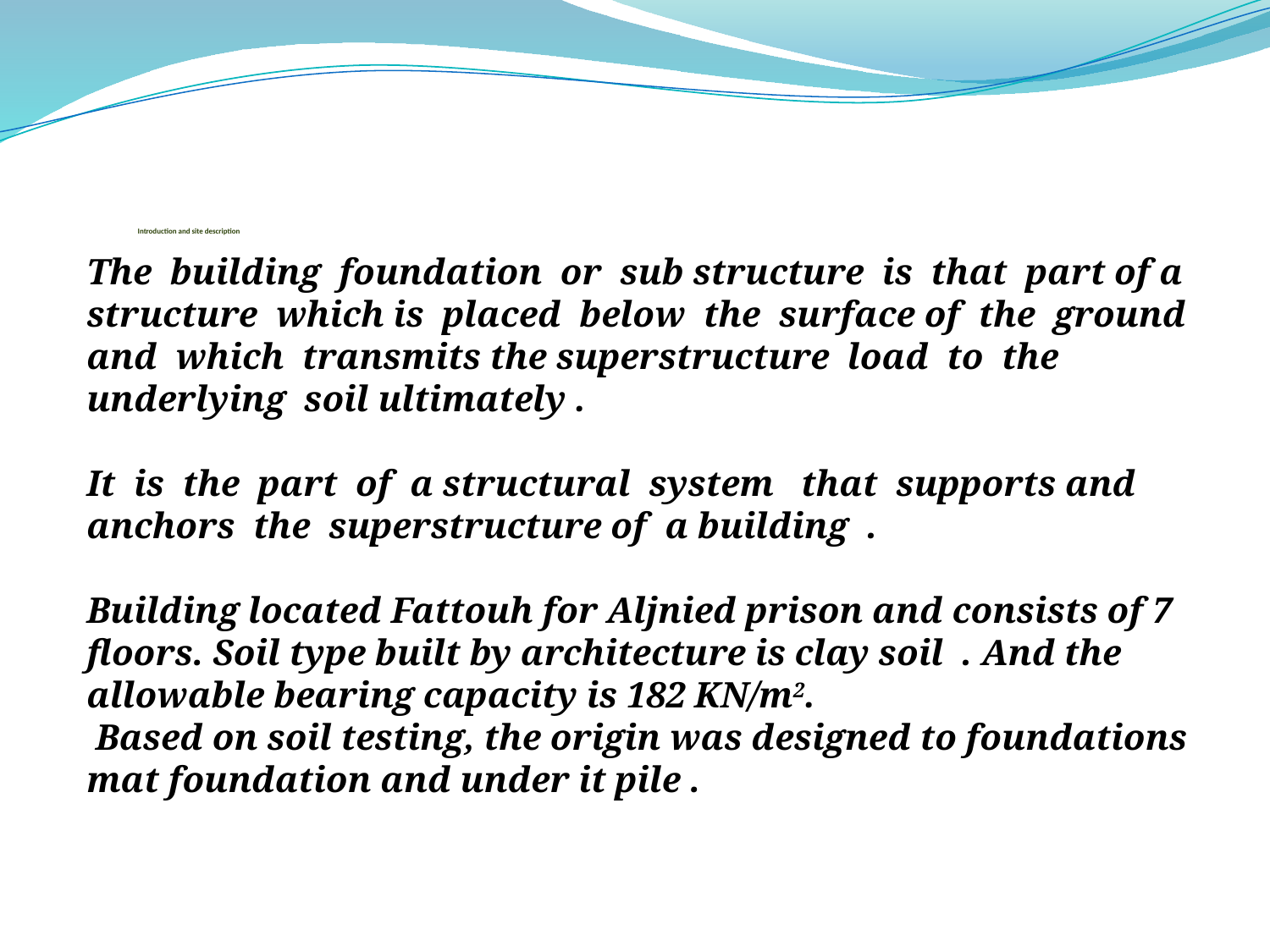

# Introduction and site description

The  building  foundation  or  sub structure  is  that  part of a structure  which is  placed  below  the  surface of  the  ground  and  which  transmits the superstructure  load  to  the  underlying  soil ultimately .

It  is  the  part  of  a structural  system   that  supports and anchors  the  superstructure of  a building  .

Building located Fattouh for Aljnied prison and consists of 7 floors. Soil type built by architecture is clay soil  . And the allowable bearing capacity is 182 KN/m2.
 Based on soil testing, the origin was designed to foundations mat foundation and under it pile .